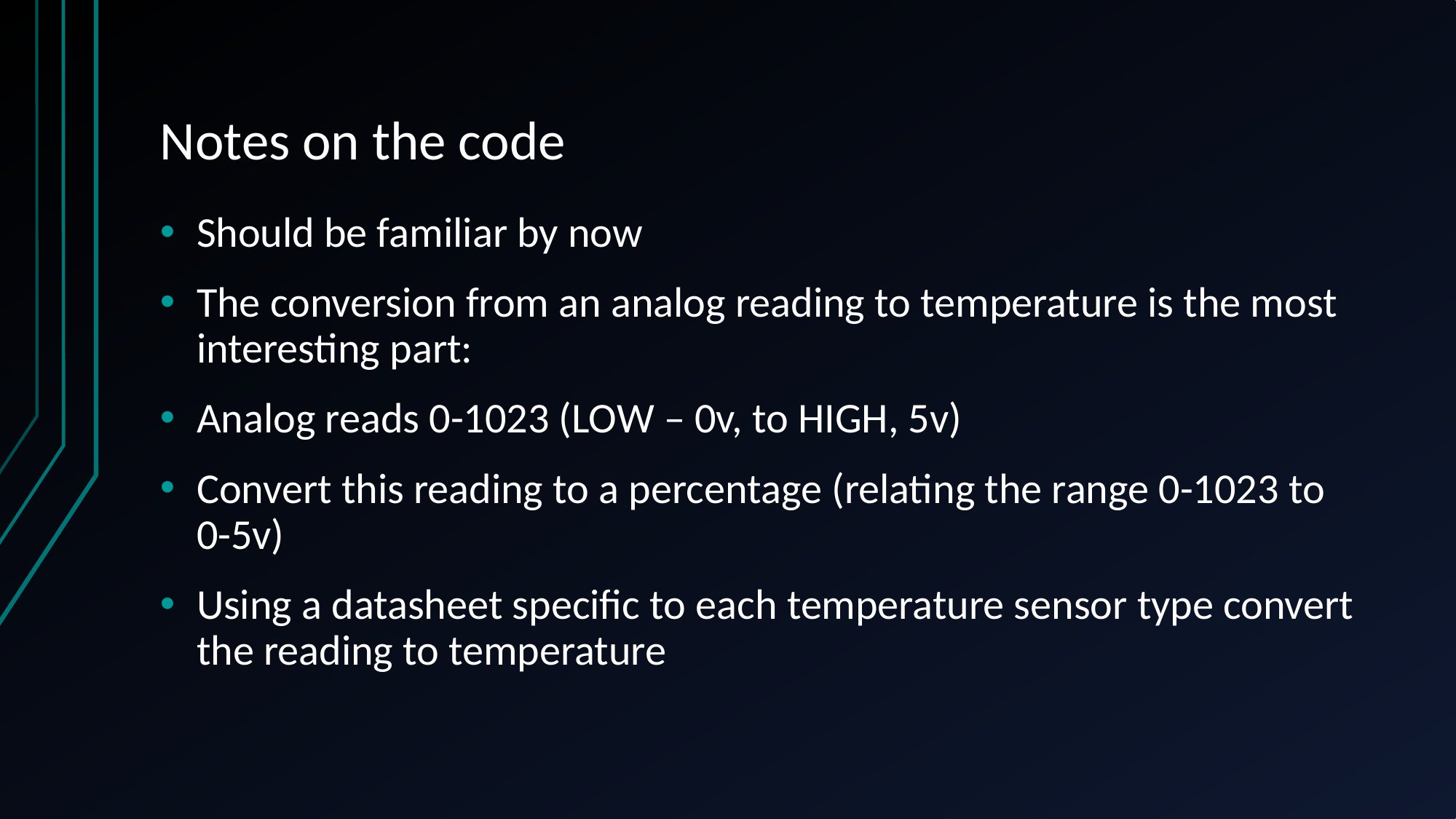

# Notes on the code
Should be familiar by now
The conversion from an analog reading to temperature is the most interesting part:
Analog reads 0-1023 (LOW – 0v, to HIGH, 5v)
Convert this reading to a percentage (relating the range 0-1023 to 0-5v)
Using a datasheet specific to each temperature sensor type convert the reading to temperature